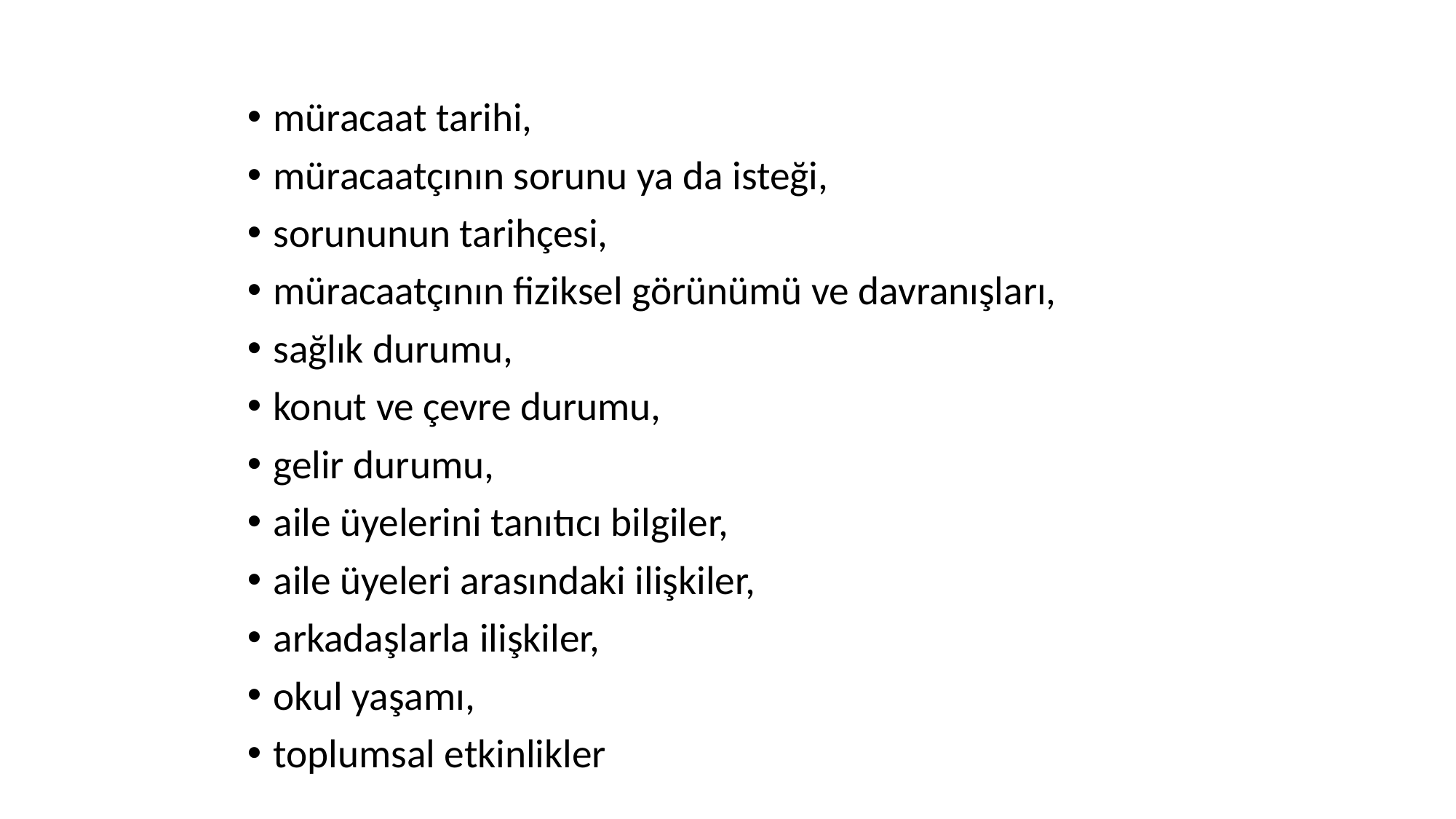

müracaat tarihi,
müracaatçının sorunu ya da isteği,
sorununun tarihçesi,
müracaatçının fiziksel görünümü ve davranışları,
sağlık durumu,
konut ve çevre durumu,
gelir durumu,
aile üyelerini tanıtıcı bilgiler,
aile üyeleri arasındaki ilişkiler,
arkadaşlarla ilişkiler,
okul yaşamı,
toplumsal etkinlikler